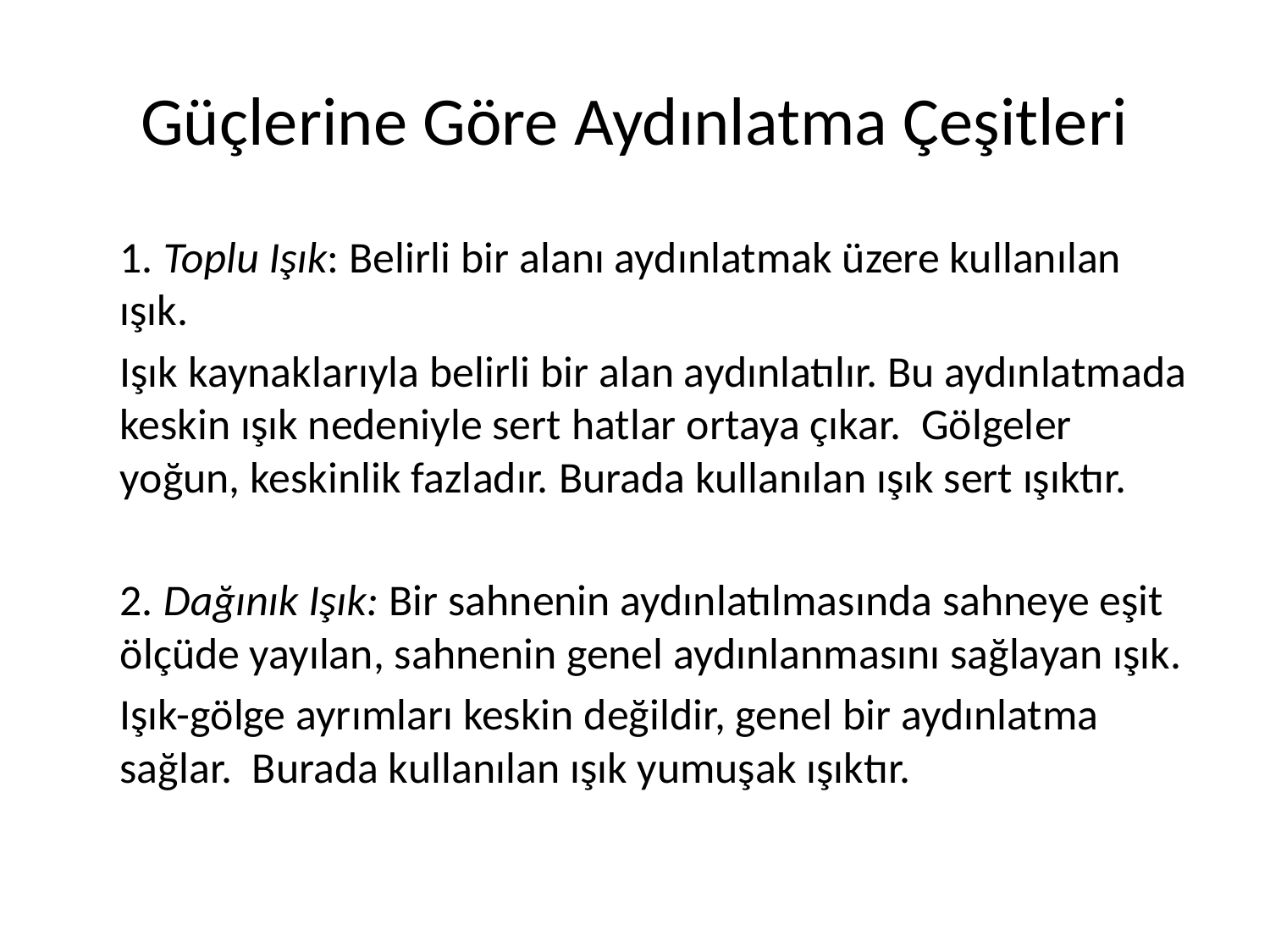

# Güçlerine Göre Aydınlatma Çeşitleri
	1. Toplu Işık: Belirli bir alanı aydınlatmak üzere kullanılan ışık.
	Işık kaynaklarıyla belirli bir alan aydınlatılır. Bu aydınlatmada keskin ışık nedeniyle sert hatlar ortaya çıkar.  Gölgeler yoğun, keskinlik fazladır. Burada kullanılan ışık sert ışıktır.

	2. Dağınık Işık: Bir sahnenin aydınlatılmasında sahneye eşit ölçüde yayılan, sahnenin genel aydınlanmasını sağlayan ışık.
	Işık-gölge ayrımları keskin değildir, genel bir aydınlatma sağlar.  Burada kullanılan ışık yumuşak ışıktır.